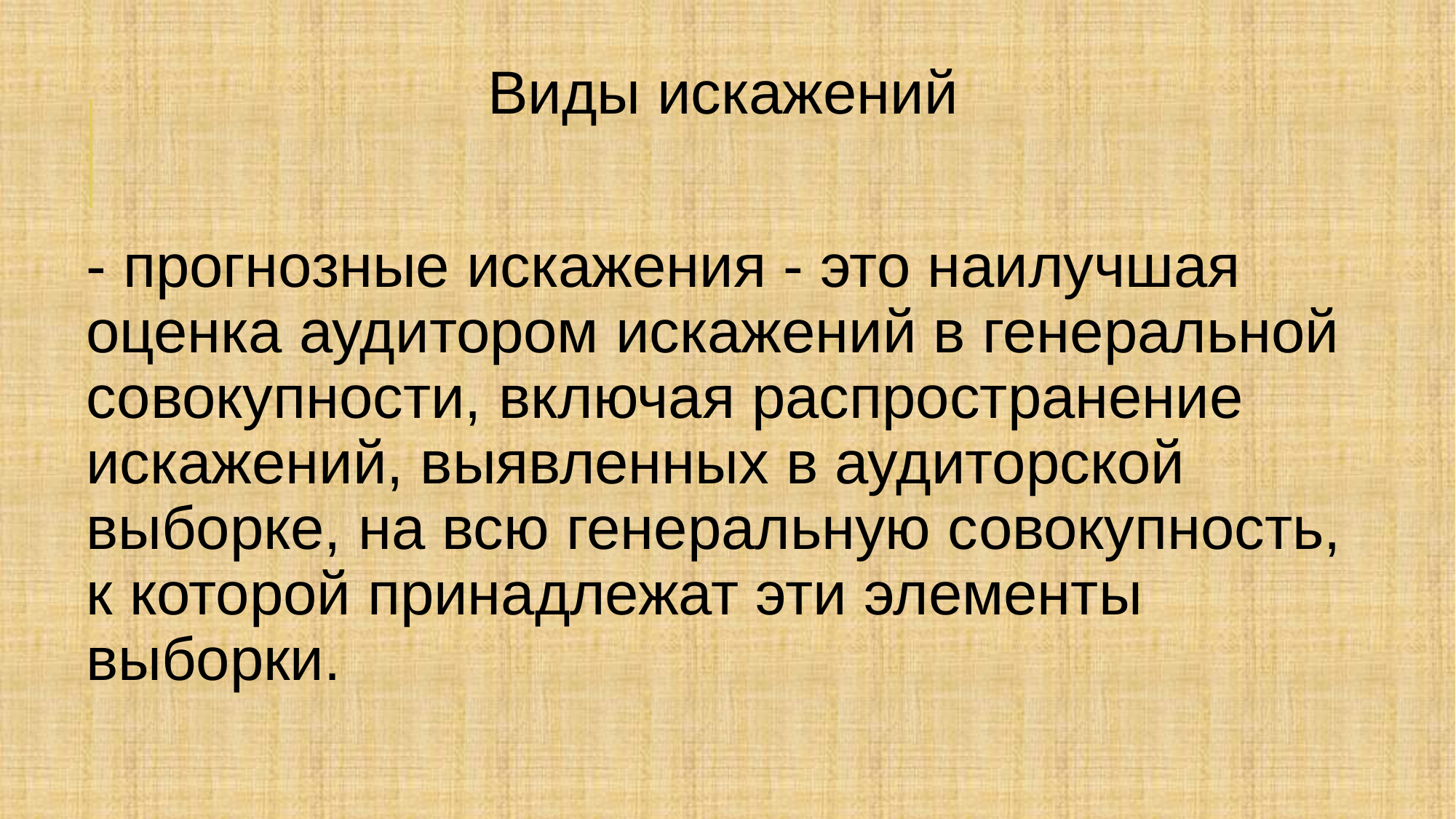

Виды искажений

- прогнозные искажения - это наилучшая оценка аудитором искажений в генеральной совокупности, включая распространение искажений, выявленных в аудиторской выборке, на всю генеральную совокупность, к которой принадлежат эти элементы выборки.